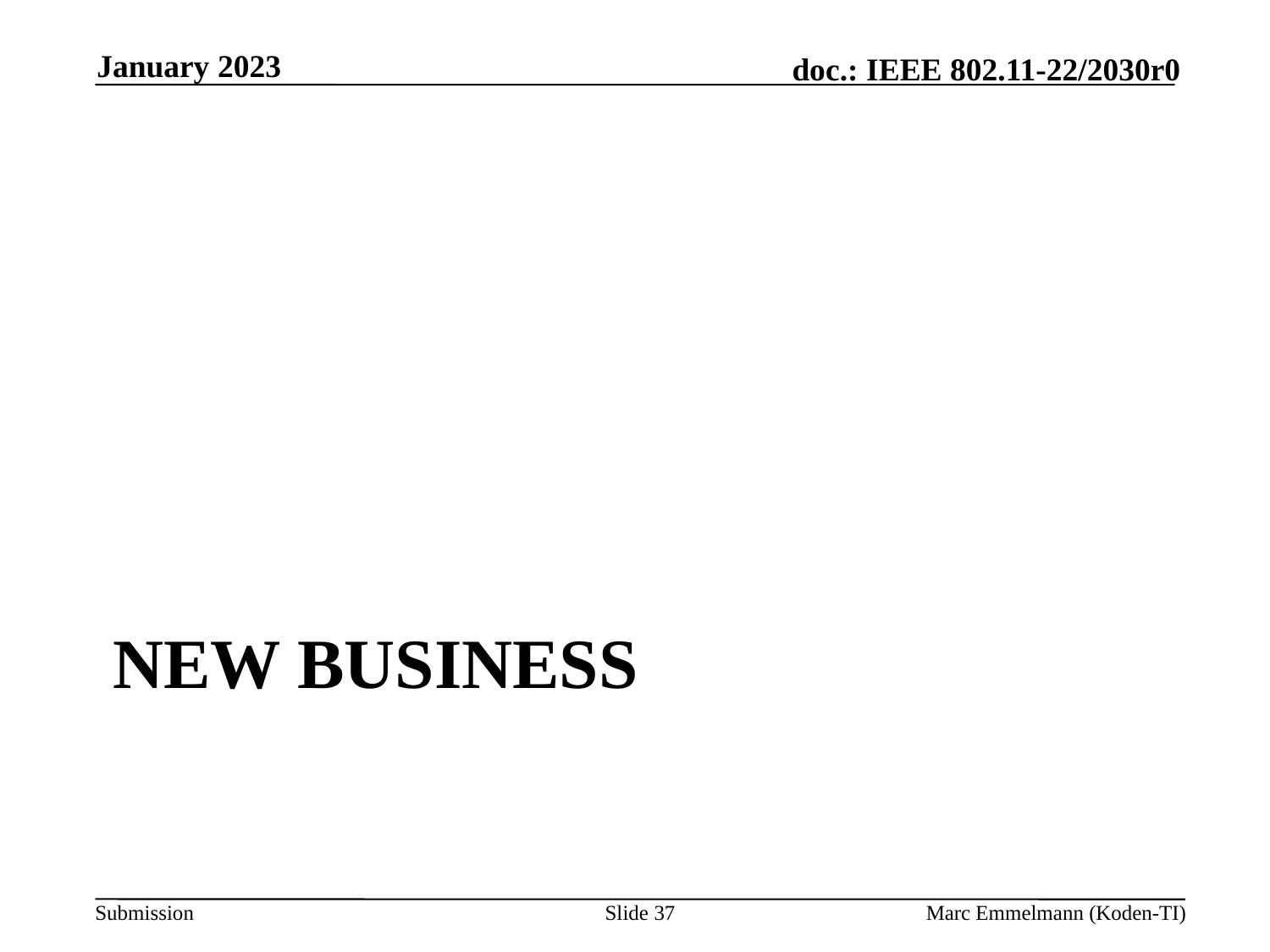

January 2023

# New Business
Slide 37
Marc Emmelmann (Koden-TI)